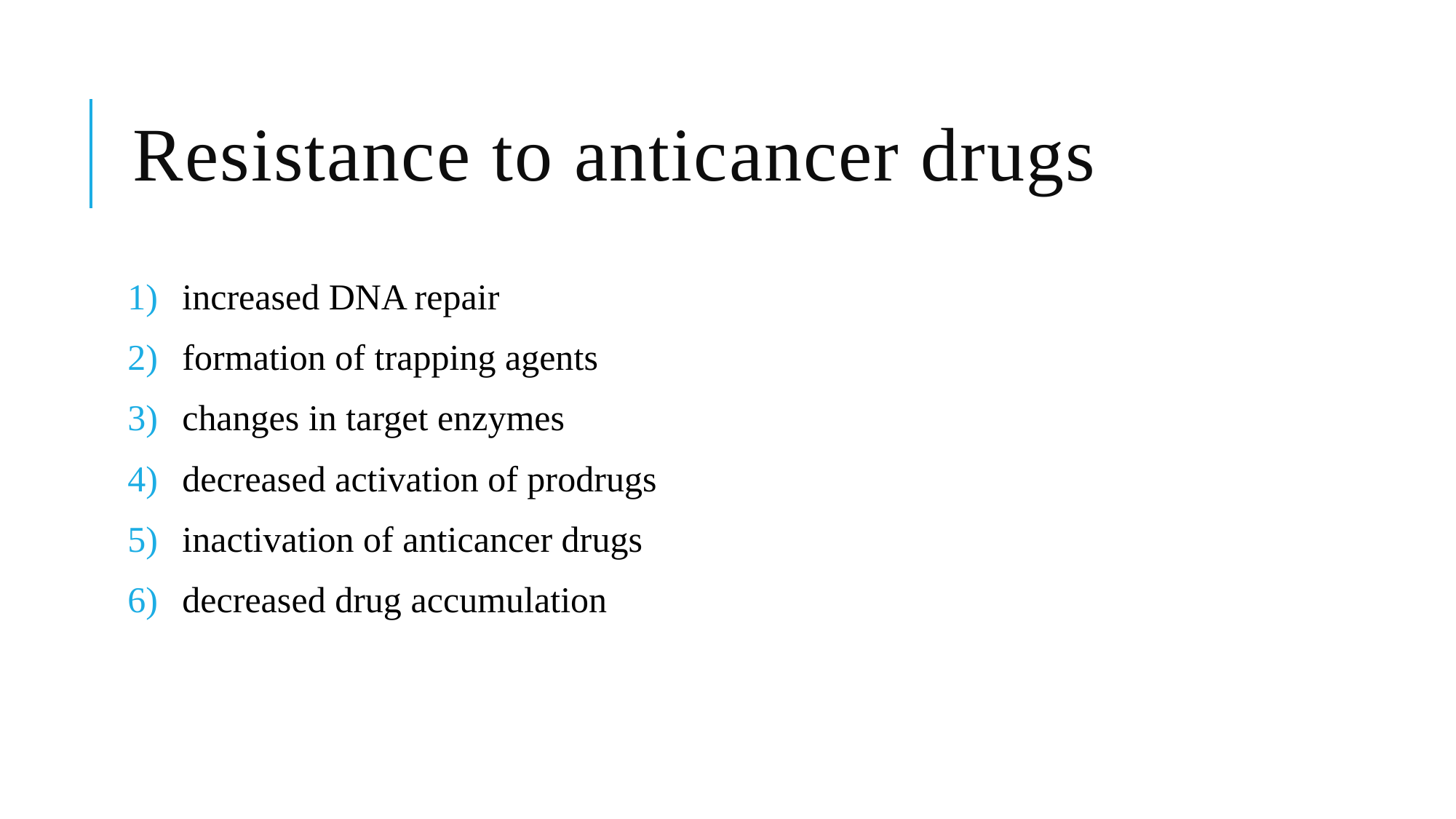

# Resistance to anticancer drugs
increased DNA repair
formation of trapping agents
changes in target enzymes
decreased activation of prodrugs
inactivation of anticancer drugs
decreased drug accumulation